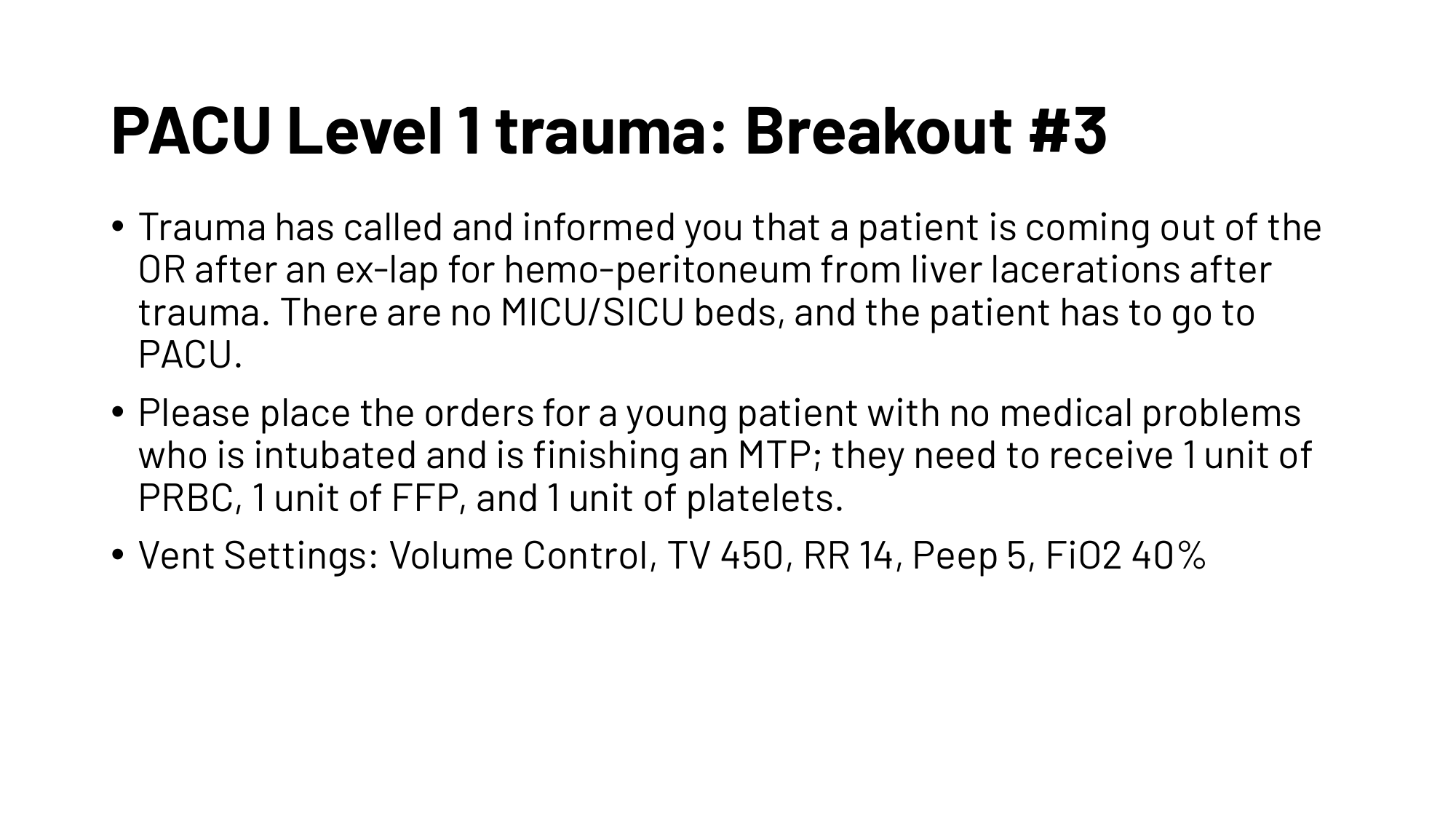

# PACU Level 1 trauma: Breakout #3
Trauma has called and informed you that a patient is coming out of the OR after an ex-lap for hemo-peritoneum from liver lacerations after trauma. There are no MICU/SICU beds, and the patient has to go to PACU.
Please place the orders for a young patient with no medical problems who is intubated and is finishing an MTP; they need to receive 1 unit of PRBC, 1 unit of FFP, and 1 unit of platelets.
Vent Settings: Volume Control, TV 450, RR 14, Peep 5, FiO2 40%